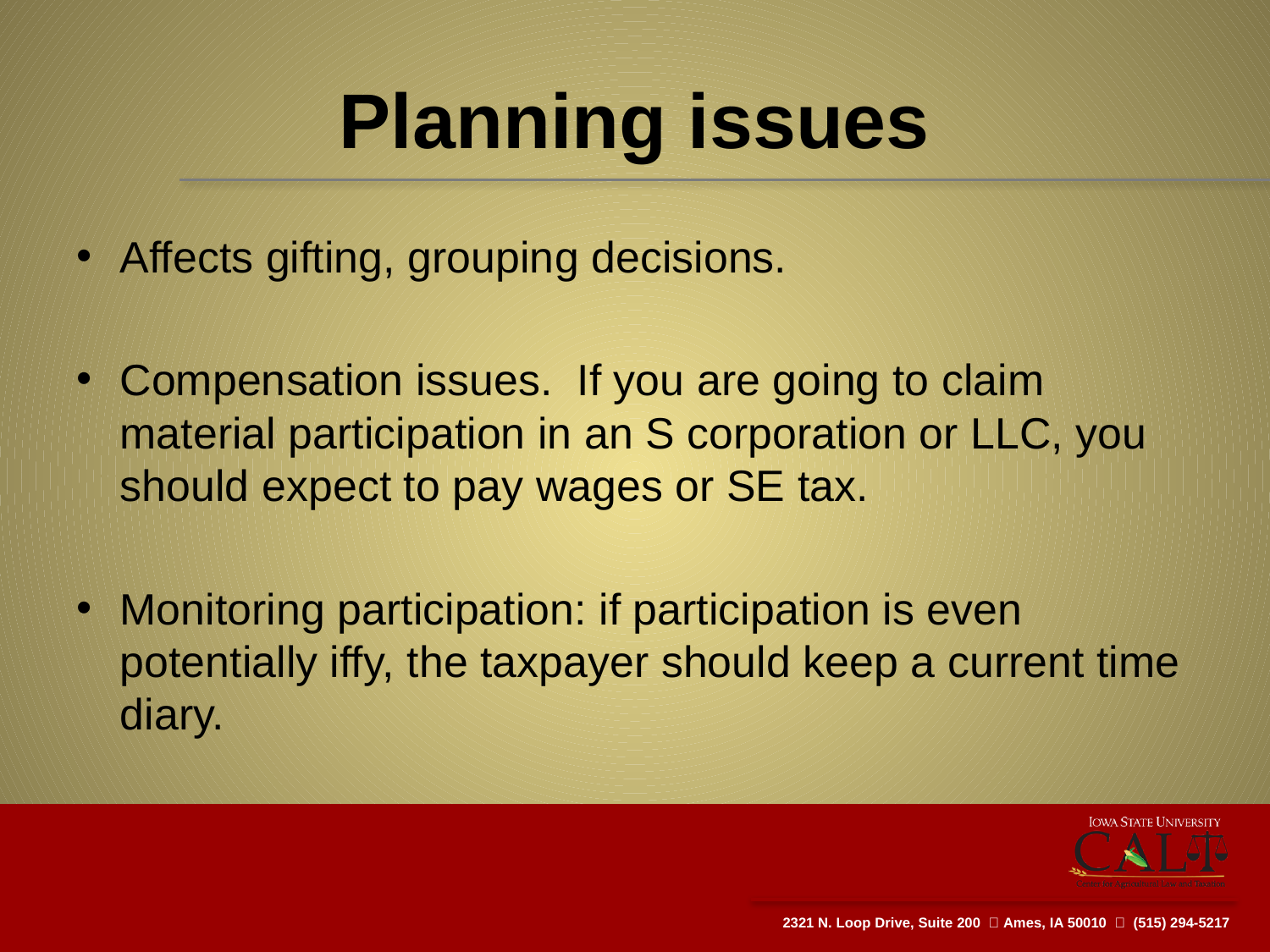

# Planning issues
Affects gifting, grouping decisions.

Compensation issues.  If you are going to claim material participation in an S corporation or LLC, you should expect to pay wages or SE tax.

Monitoring participation: if participation is even potentially iffy, the taxpayer should keep a current time diary.